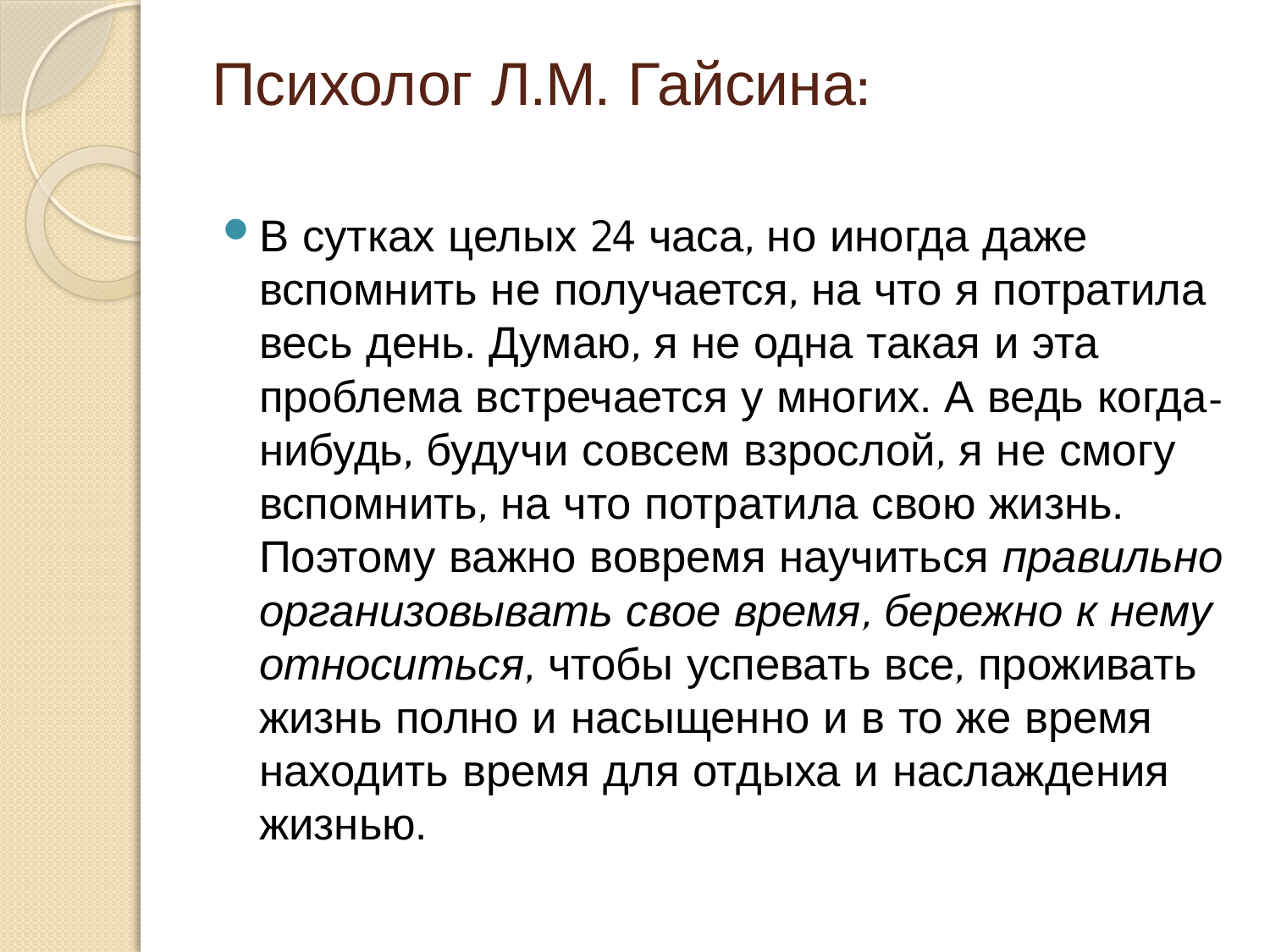

# Психолог Л.М. Гайсина:
В сутках целых 24 часа, но иногда даже вспомнить не получается, на что я потратила весь день. Думаю, я не одна такая и эта проблема встречается у многих. А ведь когда-нибудь, будучи совсем взрослой, я не смогу вспомнить, на что потратила свою жизнь. Поэтому важно вовремя научиться правильно организовывать свое время, бережно к нему относиться, чтобы успевать все, проживать жизнь полно и насыщенно и в то же время находить время для отдыха и наслаждения жизнью.